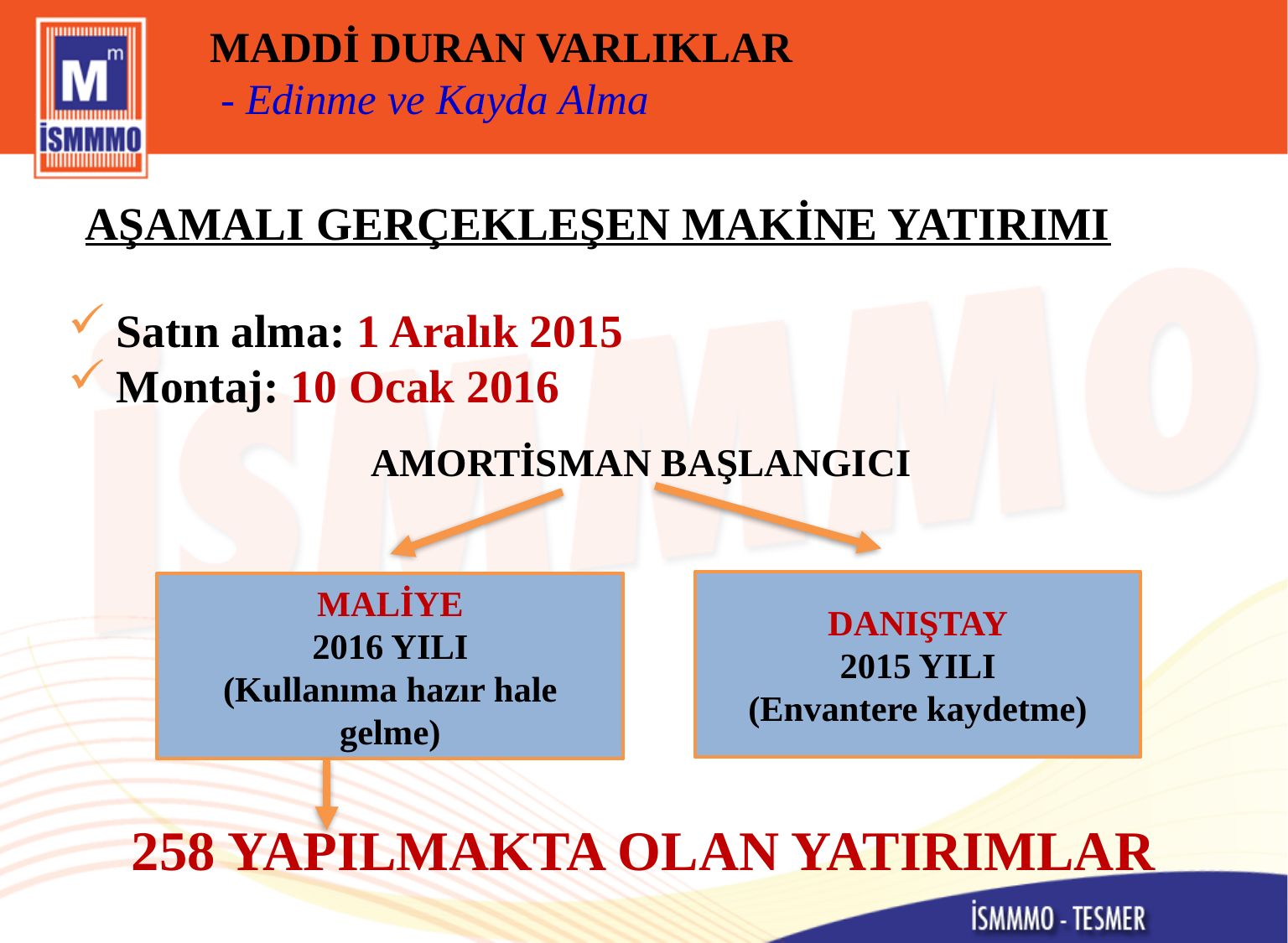

# MADDİ DURAN VARLIKLAR - Edinme ve Kayda Alma
AŞAMALI GERÇEKLEŞEN MAKİNE YATIRIMI

Satın alma: 1 Aralık 2015
Montaj: 10 Ocak 2016
AMORTİSMAN BAŞLANGICI
DANIŞTAY
2015 YILI
(Envantere kaydetme)
MALİYE
2016 YILI
(Kullanıma hazır hale gelme)
258 YAPILMAKTA OLAN YATIRIMLAR